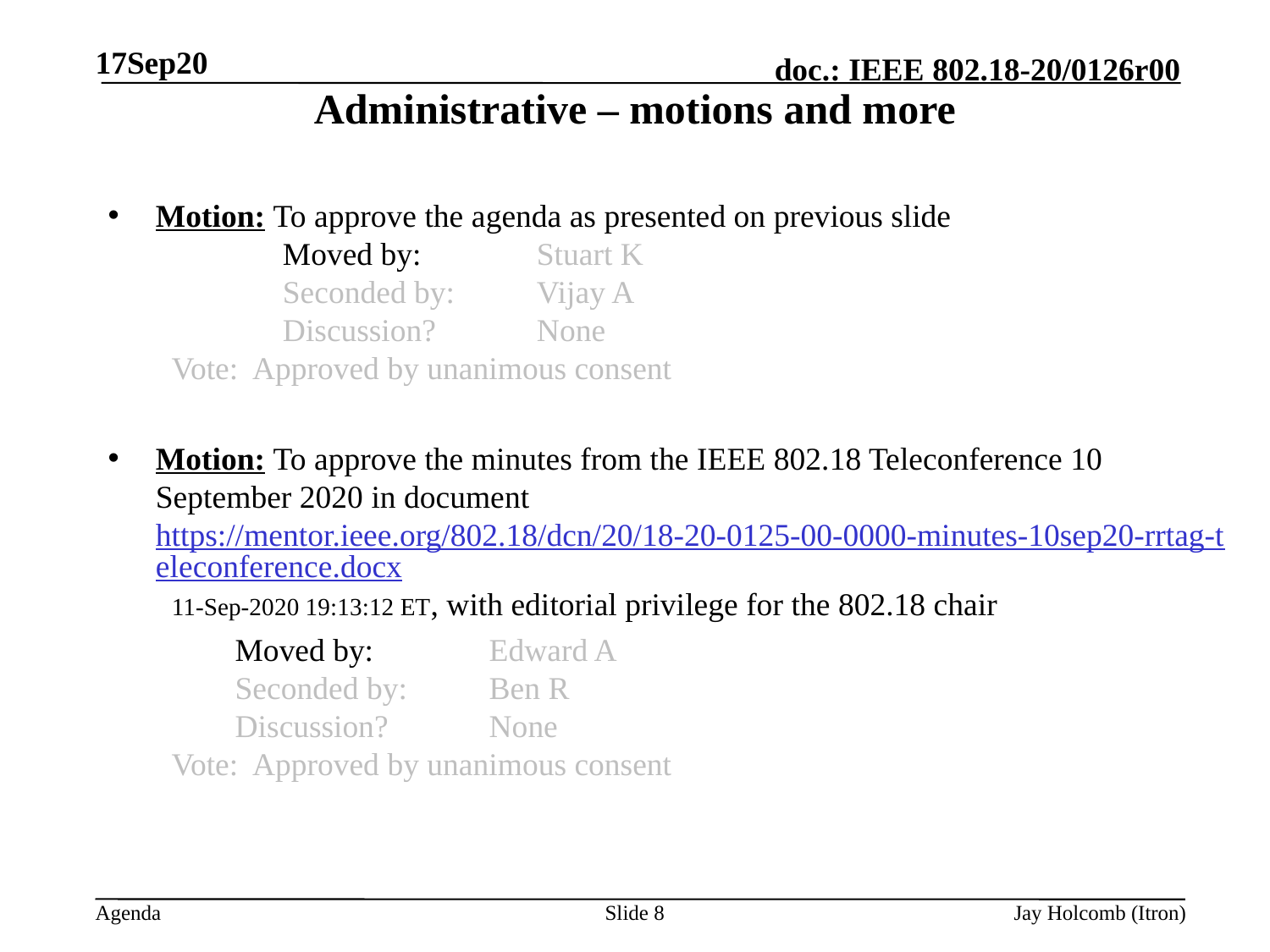

17Sep20
# Administrative – motions and more

Motion: To approve the agenda as presented on previous slide
		Moved by: 	Stuart K
		Seconded by: 	Vijay A
		Discussion?  	None
Vote:  Approved by unanimous consent

Motion: To approve the minutes from the IEEE 802.18 Teleconference 10 September 2020 in document https://mentor.ieee.org/802.18/dcn/20/18-20-0125-00-0000-minutes-10sep20-rrtag-teleconference.docx  11-Sep-2020 19:13:12 ET, with editorial privilege for the 802.18 chair
 	Moved by:  	Edward A
	Seconded by:	Ben R
	Discussion?  	None
Vote:  Approved by unanimous consent

Slide 8
Jay Holcomb (Itron)